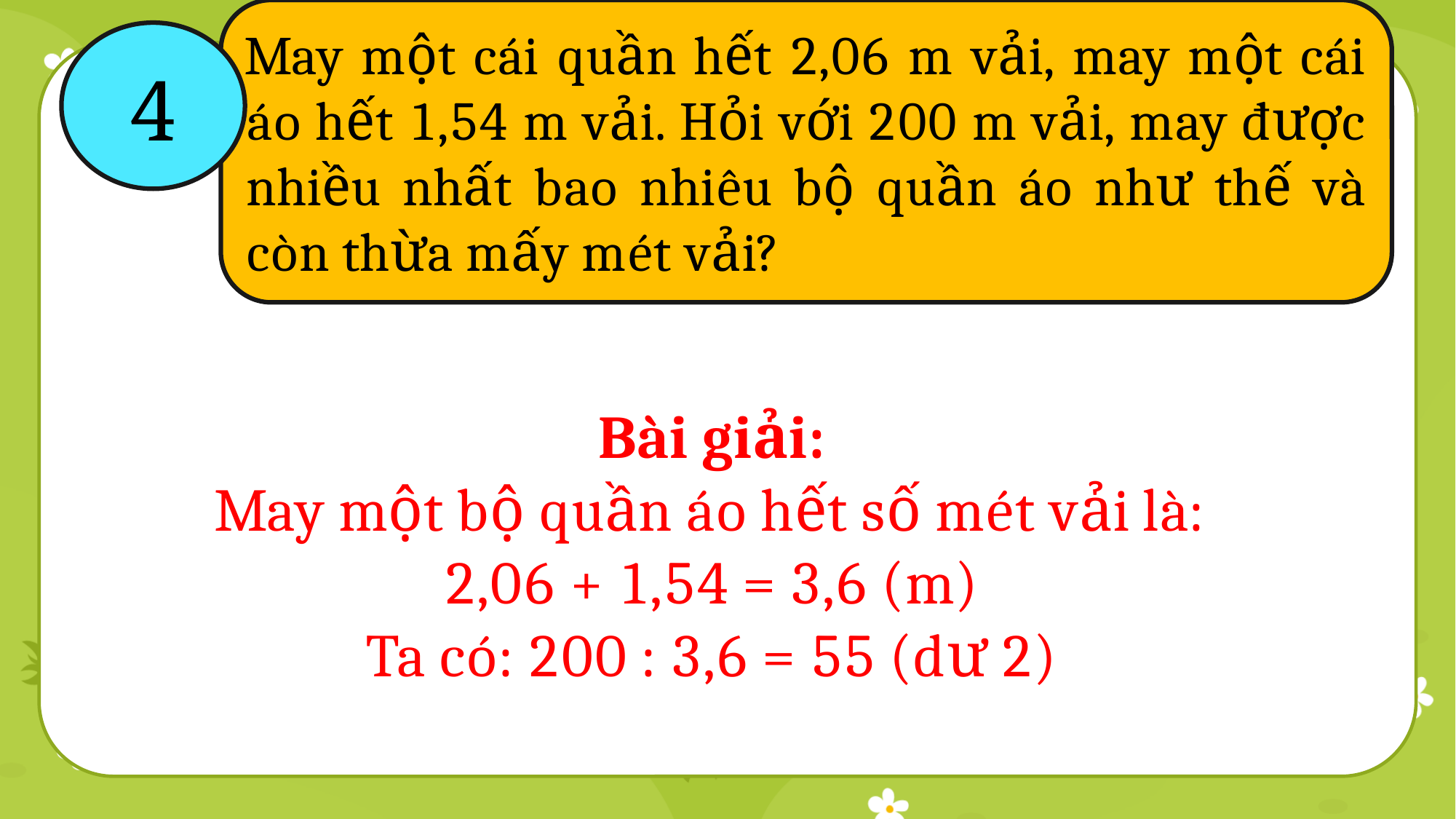

May một cái quần hết 2,06 m vải, may một cái áo hết 1,54 m vải. Hỏi với 200 m vải, may được nhiều nhất bao nhiêu bộ quần áo như thế và còn thừa mấy mét vải?
4
Bài giải:
May một bộ quần áo hết số mét vải là:
2,06 + 1,54 = 3,6 (m)
Ta có: 200 : 3,6 = 55 (dư 2)